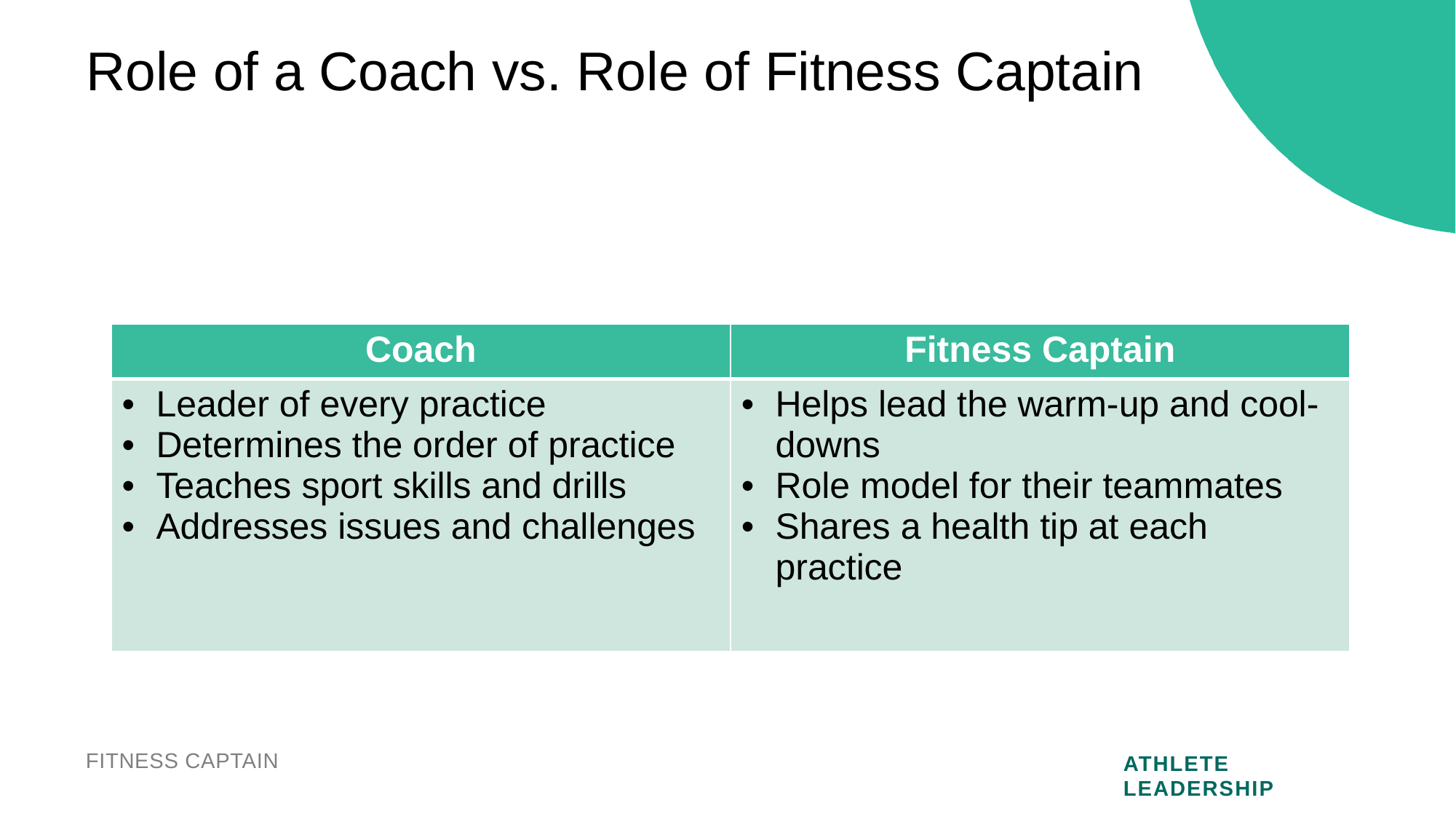

Role of a Coach vs. Role of Fitness Captain
| Coach | Fitness Captain |
| --- | --- |
| Leader of every practice Determines the order of practice Teaches sport skills and drills Addresses issues and challenges | Helps lead the warm-up and cool-downs Role model for their teammates Shares a health tip at each practice |
FITNESS CAPTAIN